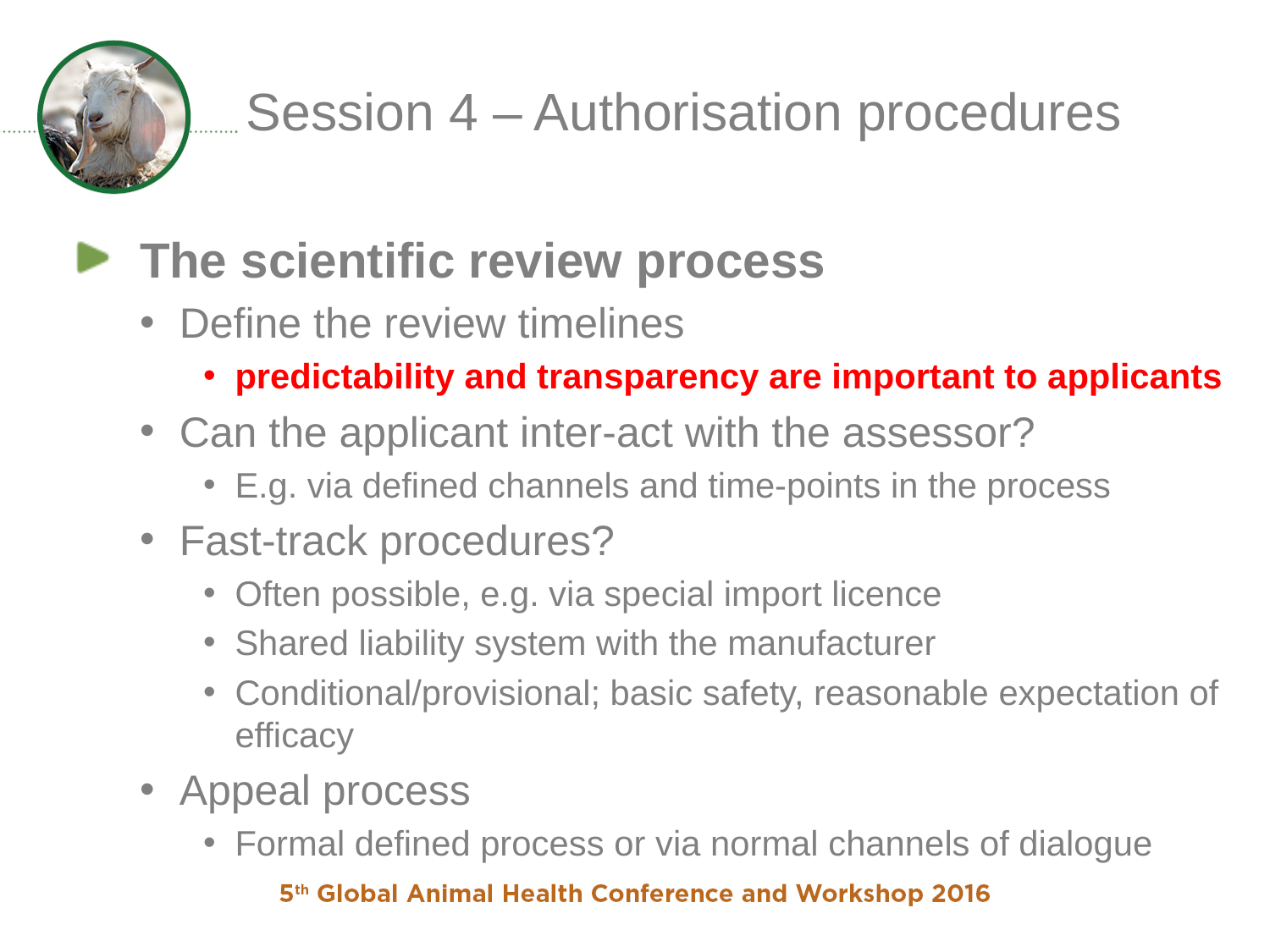

# Session 4 – Authorisation procedures
The scientific review process
Define the review timelines
predictability and transparency are important to applicants
Can the applicant inter-act with the assessor?
E.g. via defined channels and time-points in the process
Fast-track procedures?
Often possible, e.g. via special import licence
Shared liability system with the manufacturer
Conditional/provisional; basic safety, reasonable expectation of efficacy
Appeal process
Formal defined process or via normal channels of dialogue